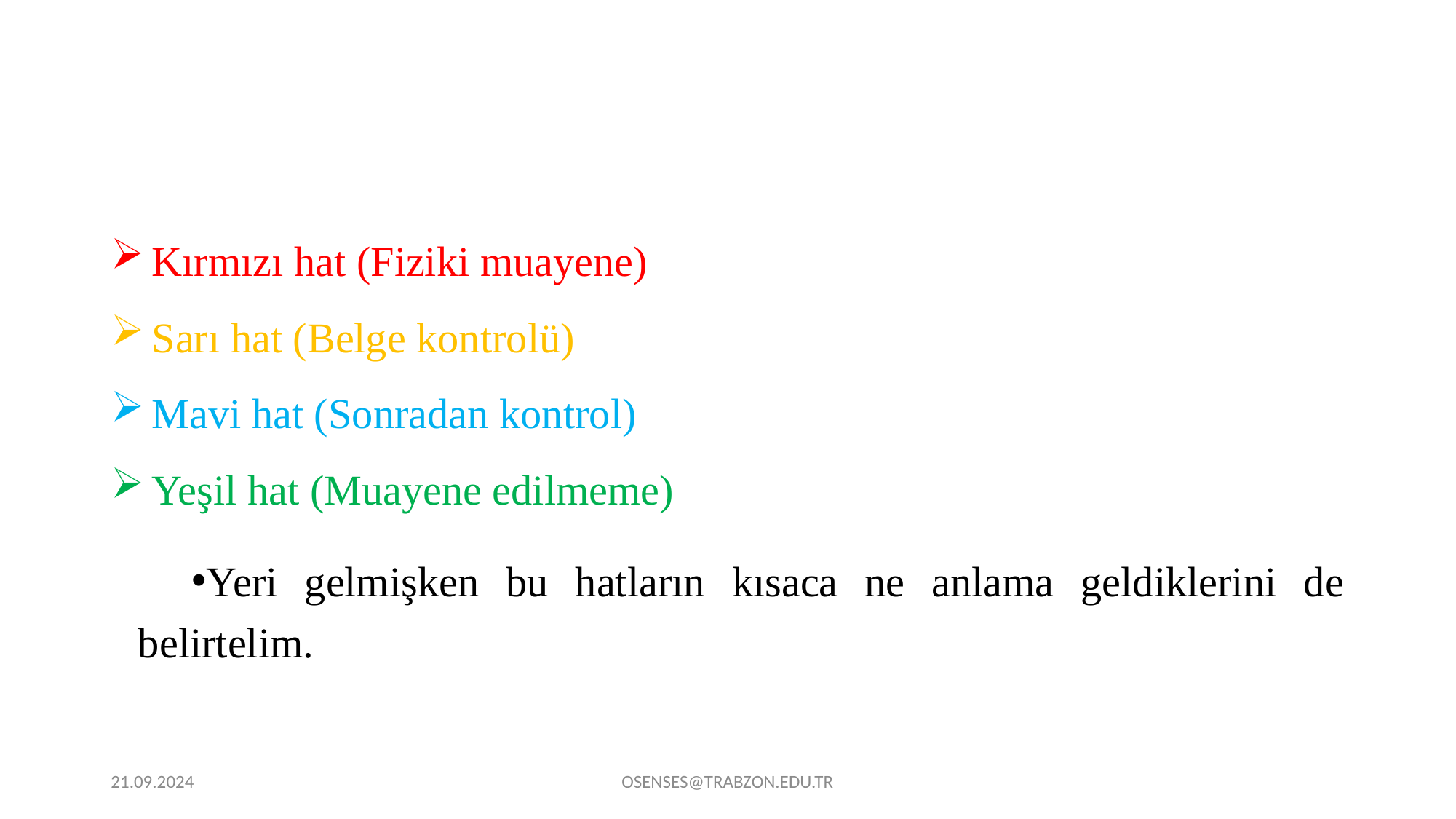

Kırmızı hat (Fiziki muayene)
Sarı hat (Belge kontrolü)
Mavi hat (Sonradan kontrol)
Yeşil hat (Muayene edilmeme)
Yeri gelmişken bu hatların kısaca ne anlama geldiklerini de belirtelim.

21.09.2024
OSENSES@TRABZON.EDU.TR